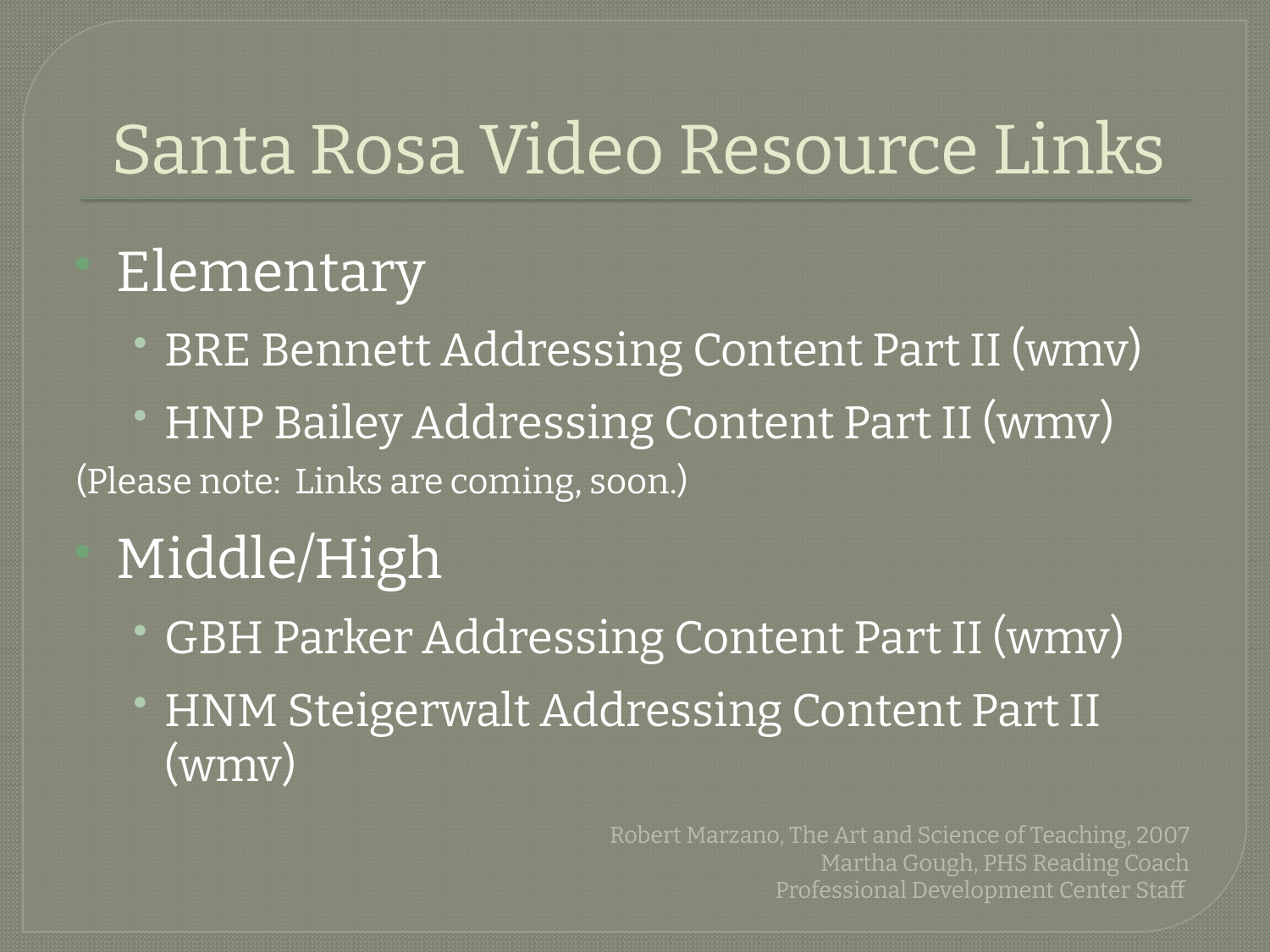

# Santa Rosa Video Resource Links
Elementary
BRE Bennett Addressing Content Part II (wmv)
HNP Bailey Addressing Content Part II (wmv)
(Please note:  Links are coming, soon.)
Middle/High
GBH Parker Addressing Content Part II (wmv)
HNM Steigerwalt Addressing Content Part II (wmv)

Robert Marzano, The Art and Science of Teaching, 2007
Martha Gough, PHS Reading Coach
Professional Development Center Staff